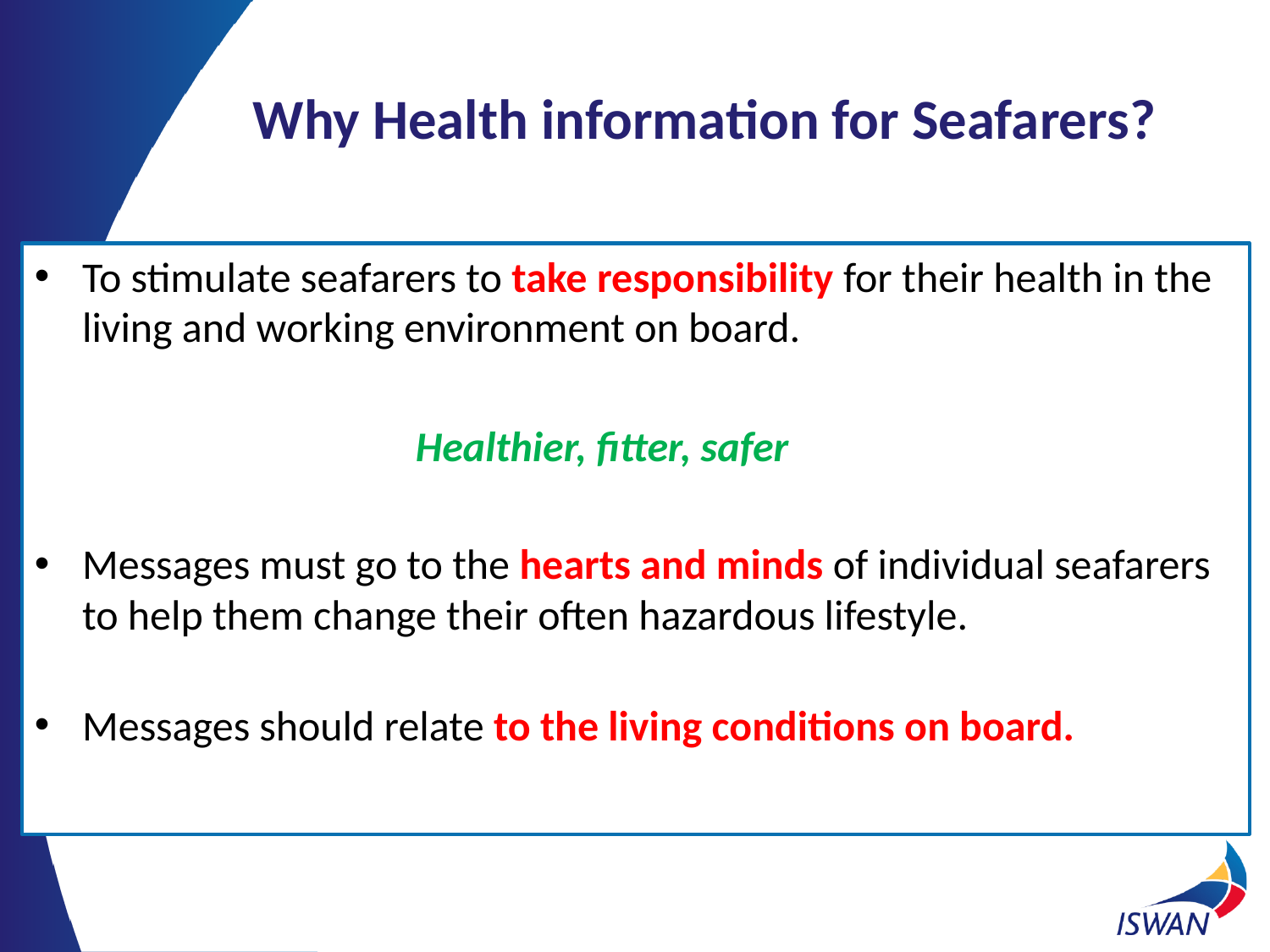

# Why Health information for Seafarers?
To stimulate seafarers to take responsibility for their health in the living and working environment on board.

			Healthier, fitter, safer

Messages must go to the hearts and minds of individual seafarers to help them change their often hazardous lifestyle.
Messages should relate to the living conditions on board.